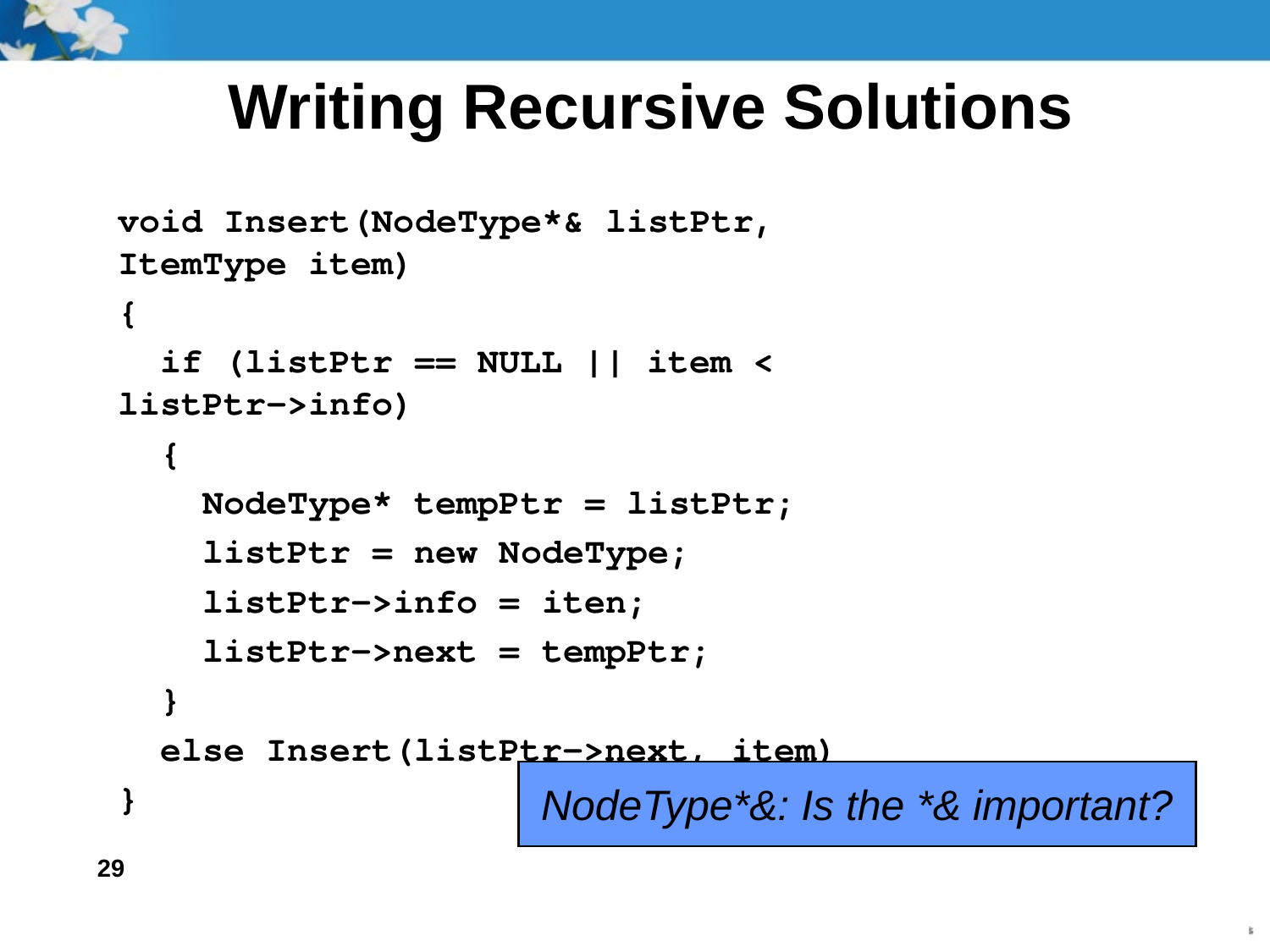

# Writing Recursive Solutions
void Insert(NodeType*& listPtr, ItemType item)
{
  if (listPtr == NULL || item < listPtr->info)
  {
    NodeType* tempPtr = listPtr;
    listPtr = new NodeType;
    listPtr->info = iten;
    listPtr->next = tempPtr;
  }
  else Insert(listPtr->next, item)
}
NodeType*&: Is the *& important?
29